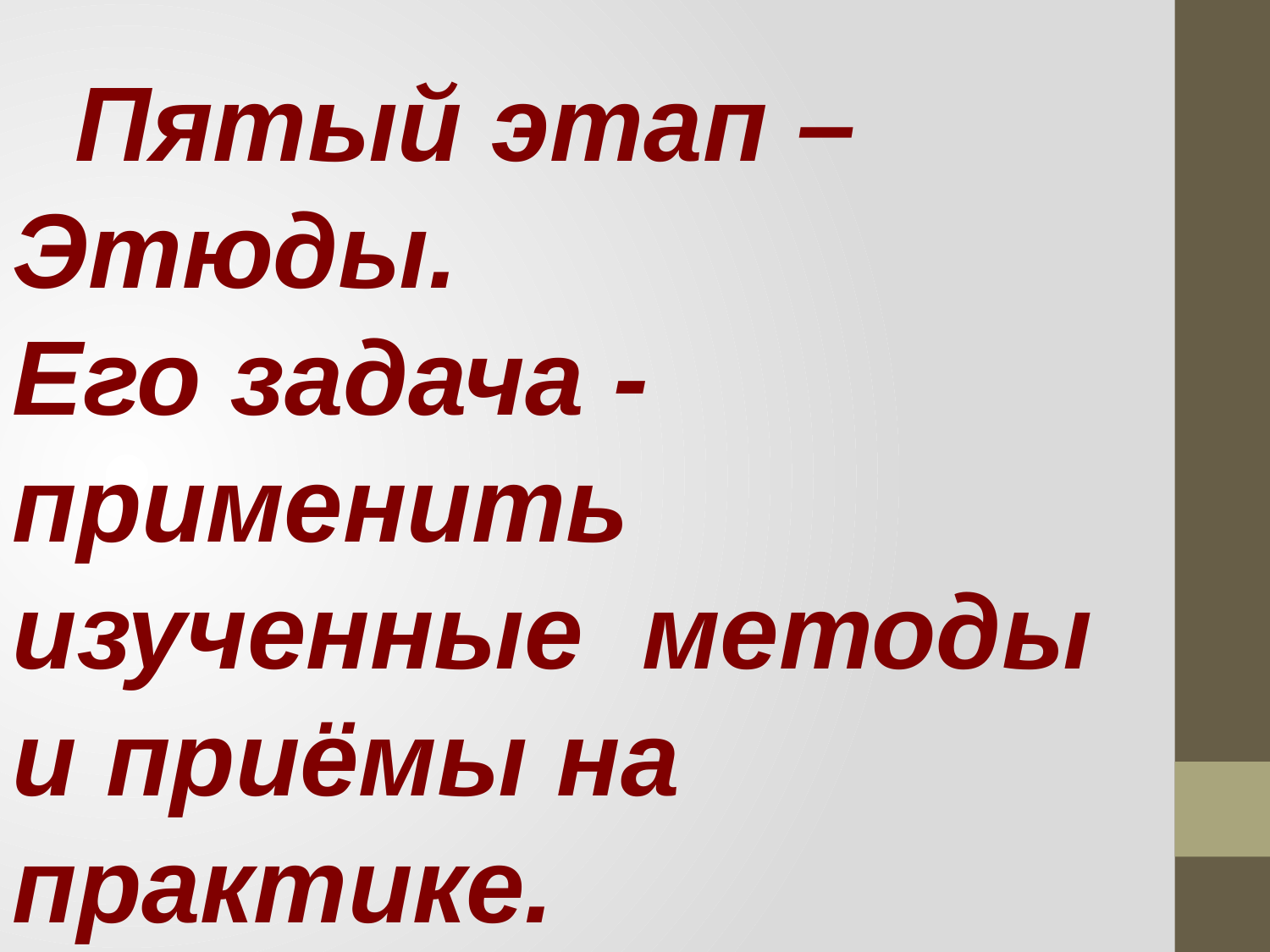

Пятый этап – Этюды. 
Его задача -применить изученные  методы и приёмы на практике.